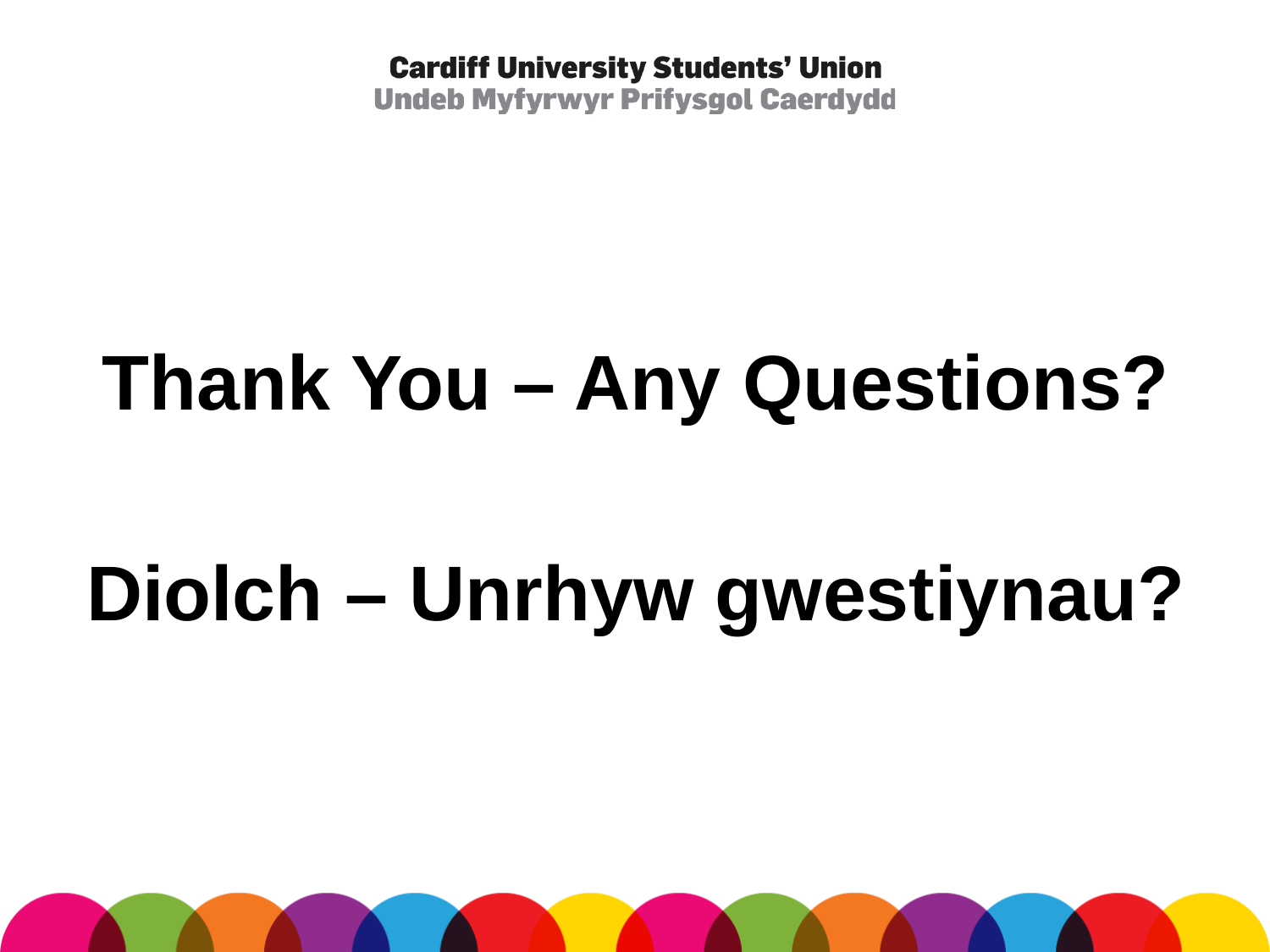

Thank You – Any Questions?
# Diolch – Unrhyw gwestiynau?